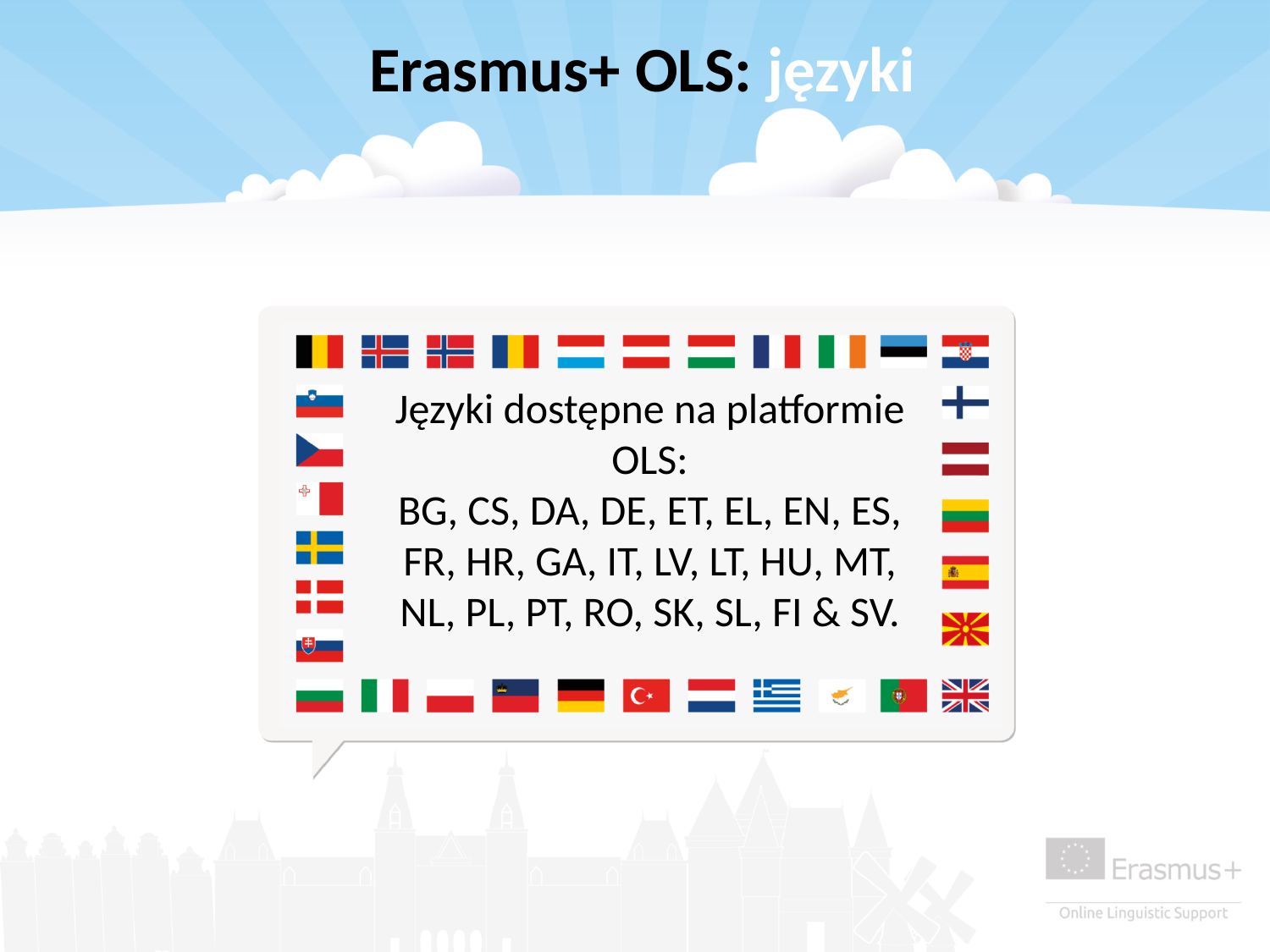

# Erasmus+ OLS: języki
Języki dostępne na platformie OLS:
BG, CS, DA, DE, ET, EL, EN, ES, FR, HR, GA, IT, LV, LT, HU, MT,
NL, PL, PT, RO, SK, SL, FI & SV.